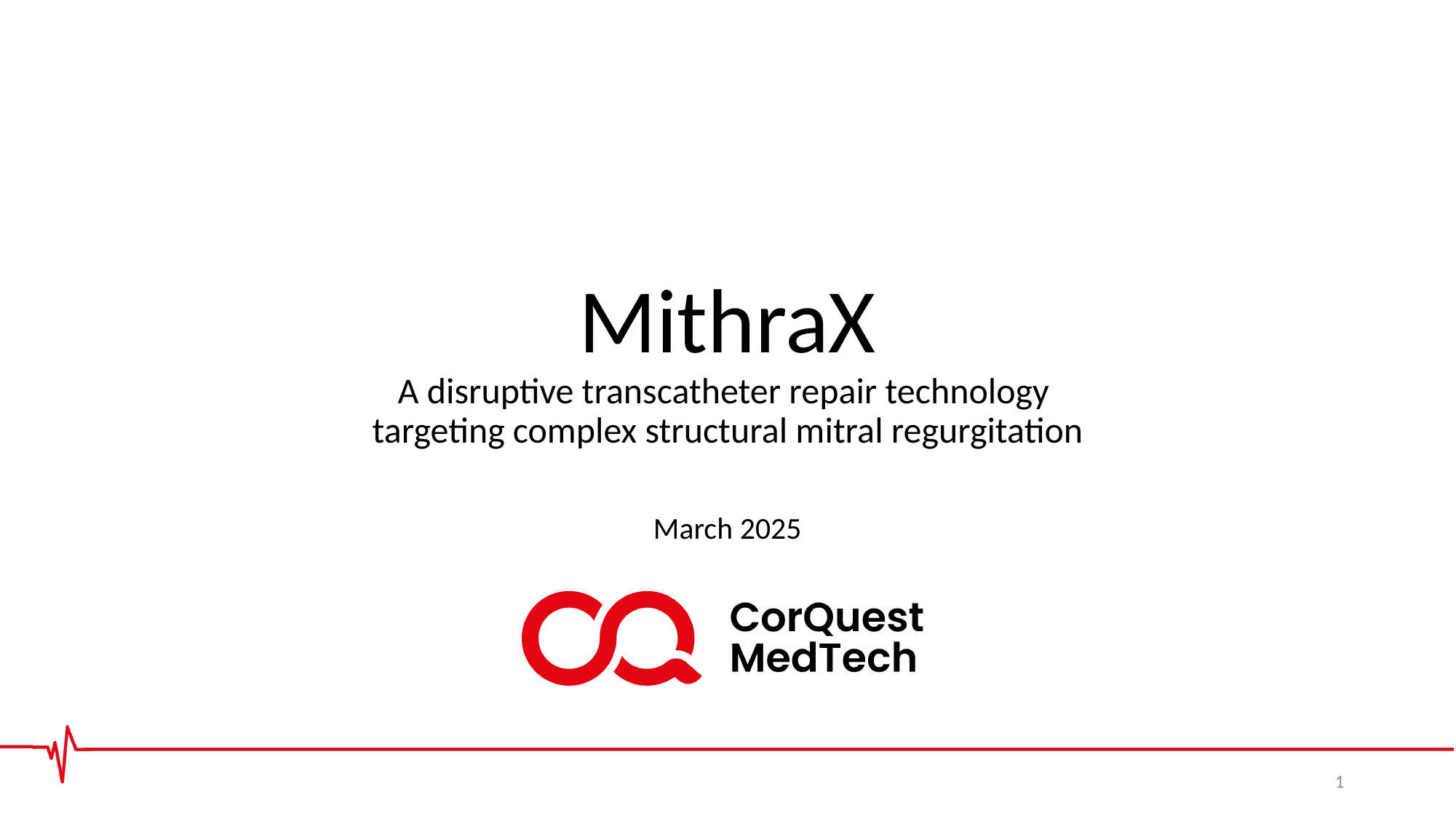

# MithraX A disruptive transcatheter repair technology targeting complex structural mitral regurgitation
March 2025
1